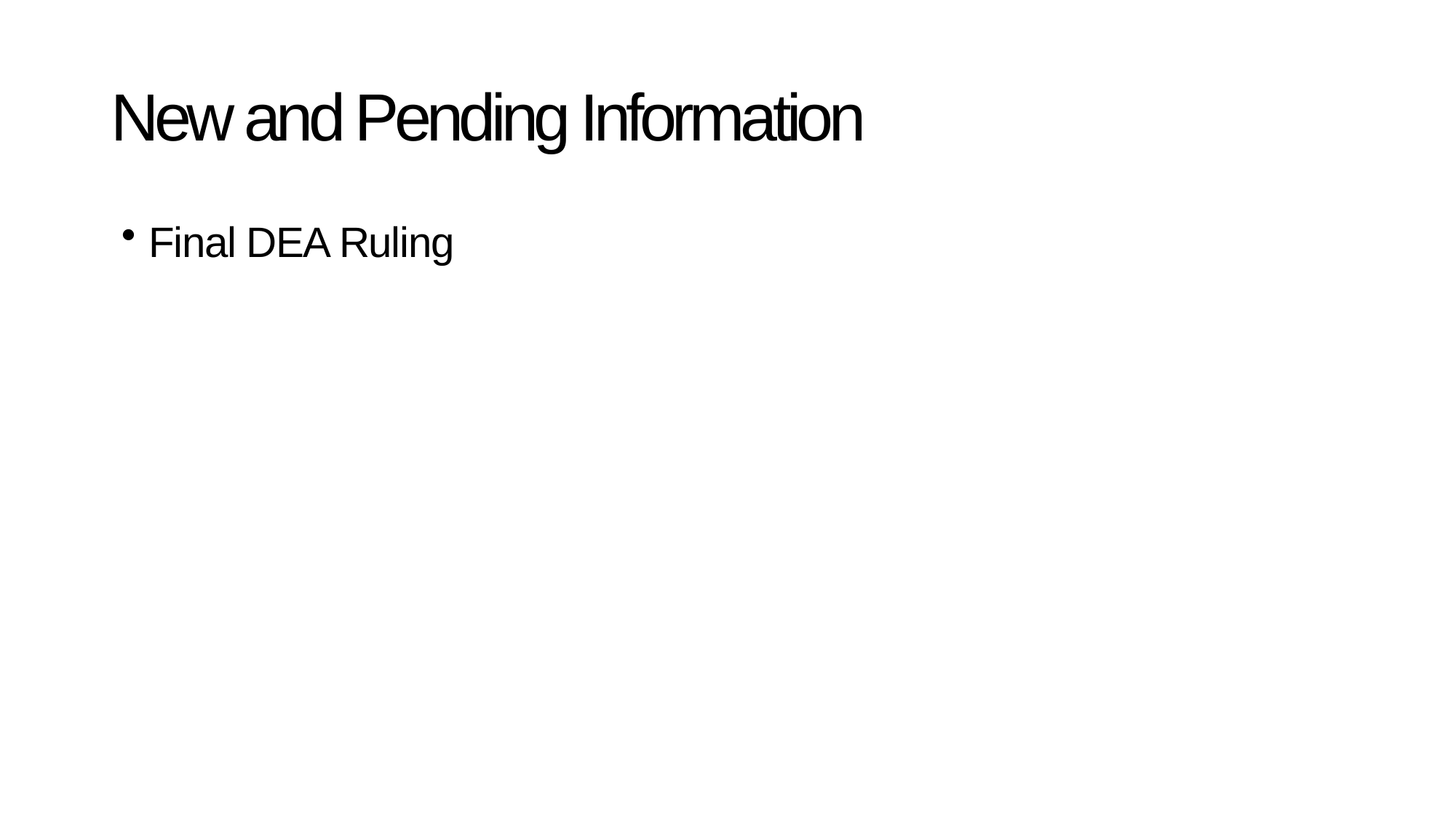

# New and Pending Information
Final DEA Ruling